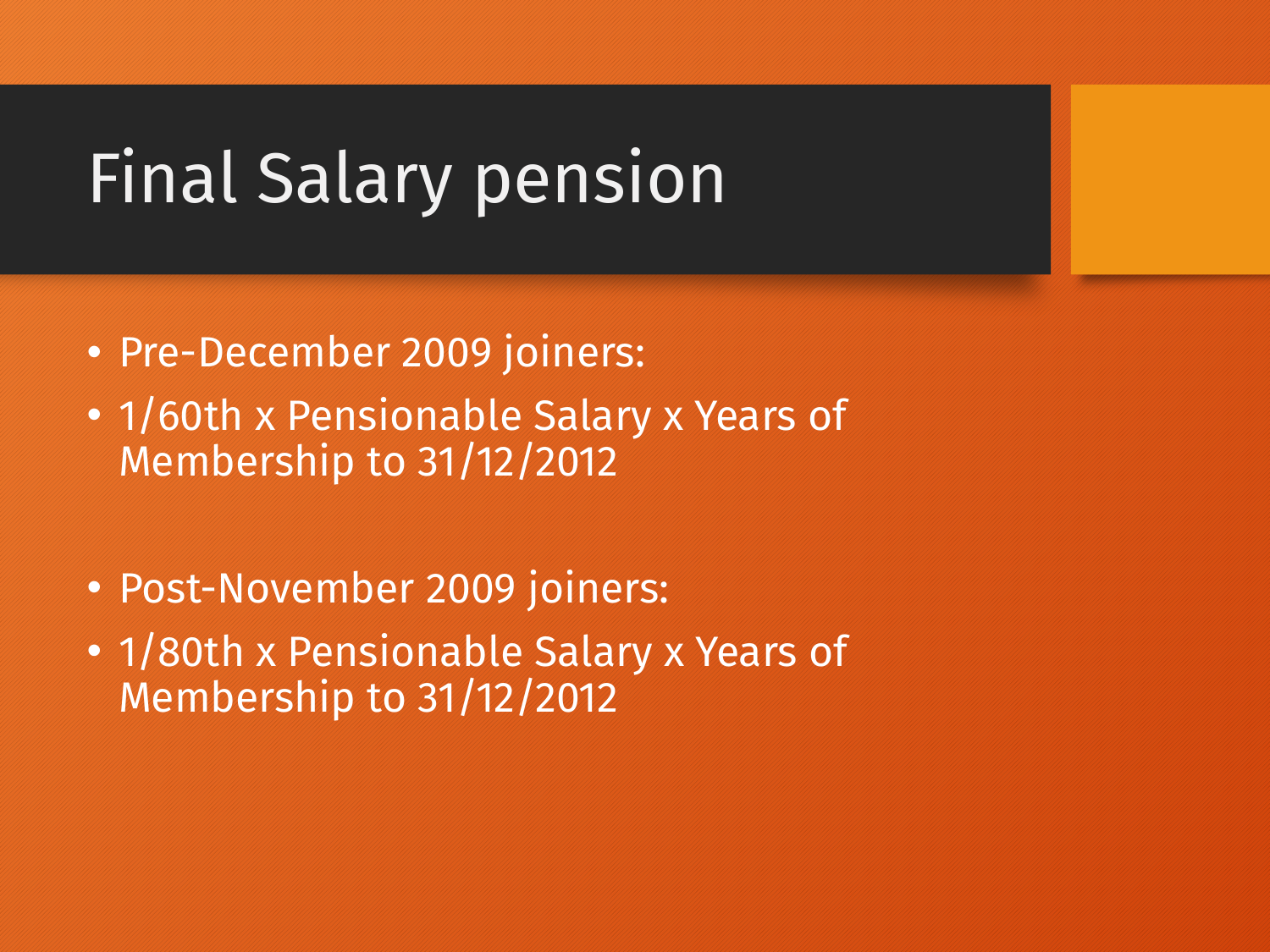

# Final Salary pension
Pre-December 2009 joiners:
1/60th x Pensionable Salary x Years of Membership to 31/12/2012

Post-November 2009 joiners:
1/80th x Pensionable Salary x Years of Membership to 31/12/2012